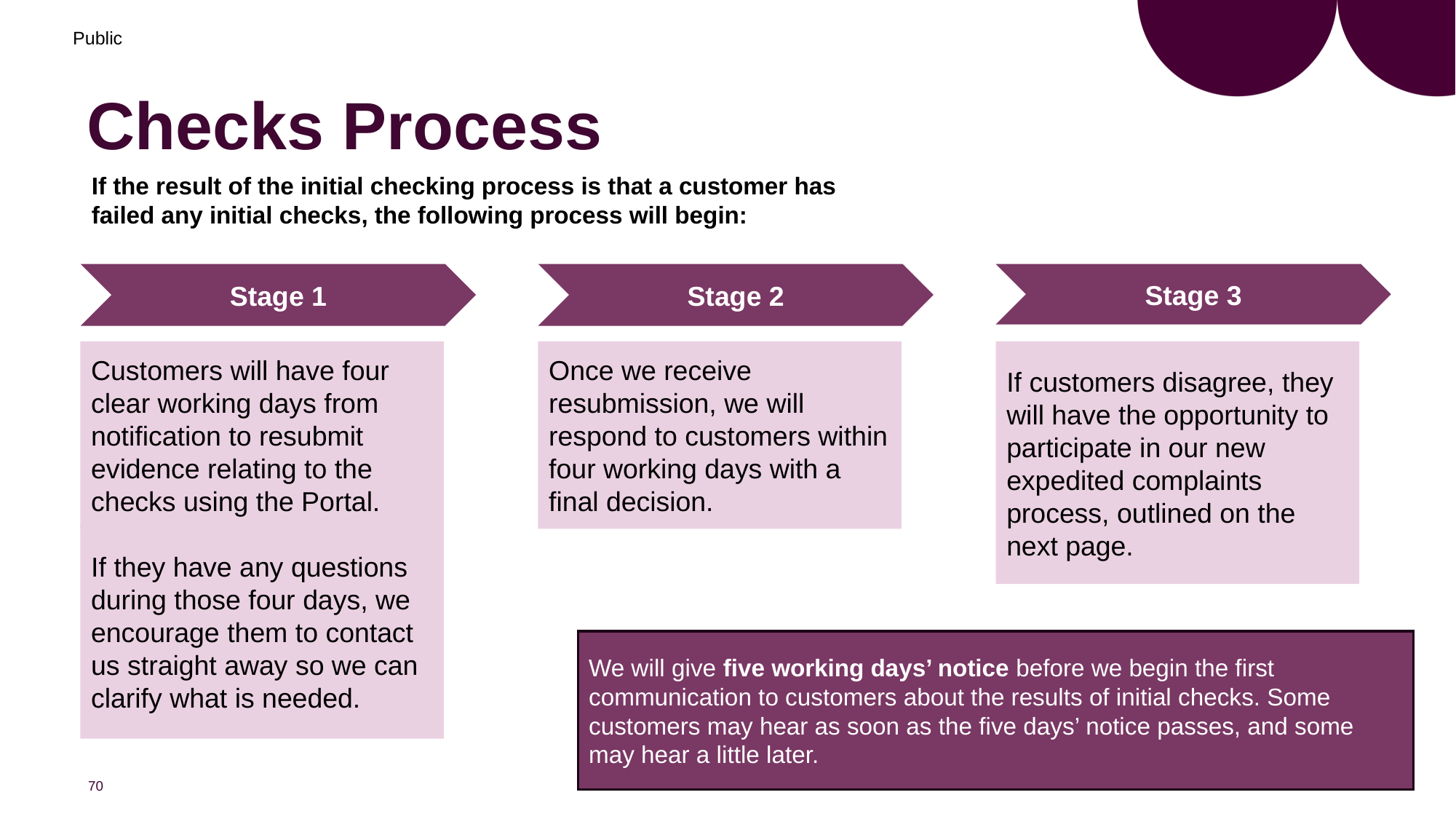

Public
# Checks Process
If the result of the initial checking process is that a customer has failed any initial checks, the following process will begin:

Stage 1
Stage 2
Stage 3
Customers will have four clear working days from notification to resubmit evidence relating to the checks using the Portal.
Once we receive resubmission, we will respond to customers within four working days with a final decision.
If customers disagree, they will have the opportunity to participate in our new expedited complaints process, outlined on the next page.
If they have any questions during those four days, we encourage them to contact us straight away so we can clarify what is needed.
We will give five working days’ notice before we begin the first communication to customers about the results of initial checks. Some customers may hear as soon as the five days’ notice passes, and some may hear a little later.